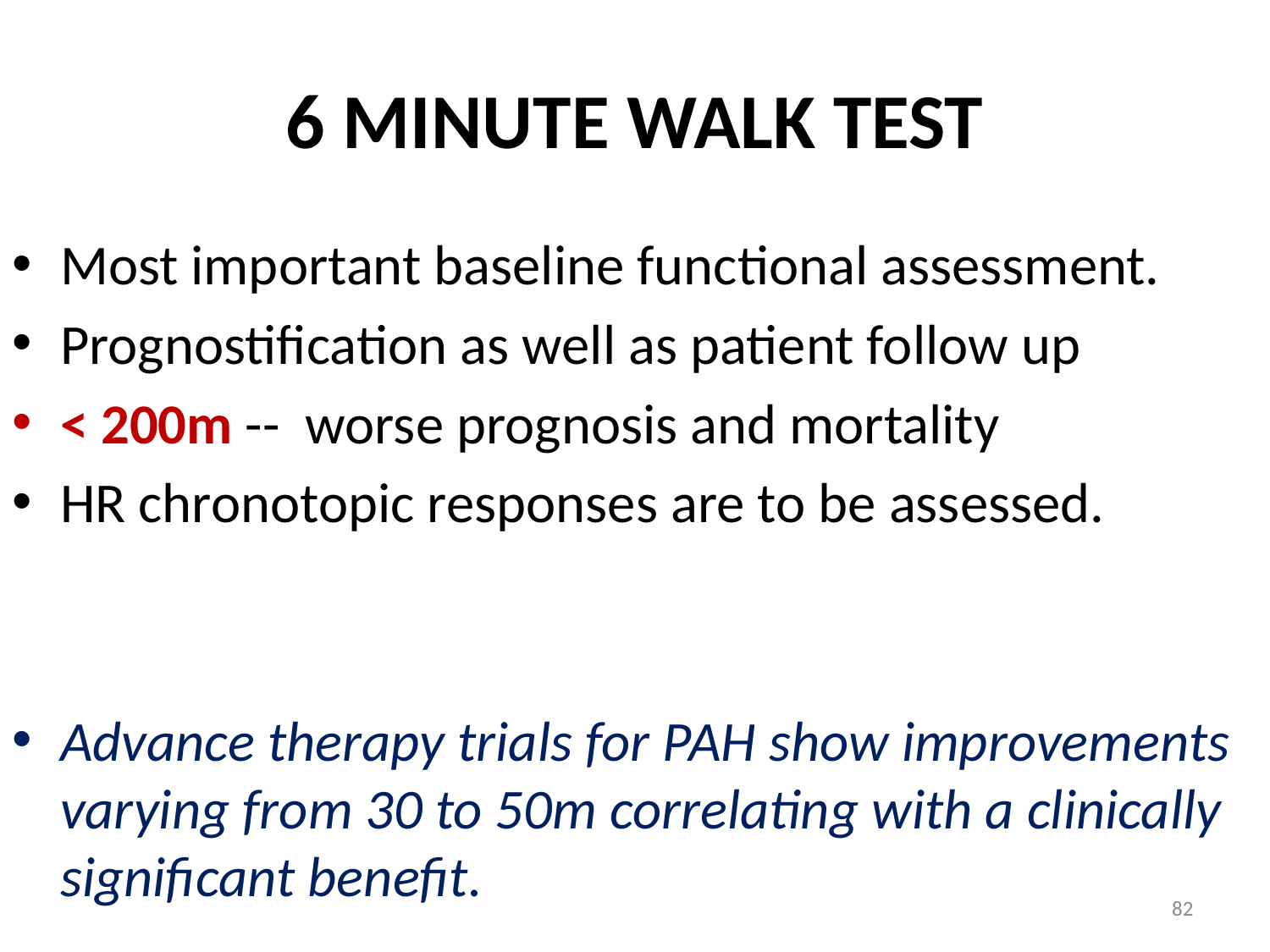

# 6 MINUTE WALK TEST
Most important baseline functional assessment.
Prognostification as well as patient follow up
< 200m --  worse prognosis and mortality
HR chronotopic responses are to be assessed.

Advance therapy trials for PAH show improvements varying from 30 to 50m correlating with a clinically significant benefit.
82